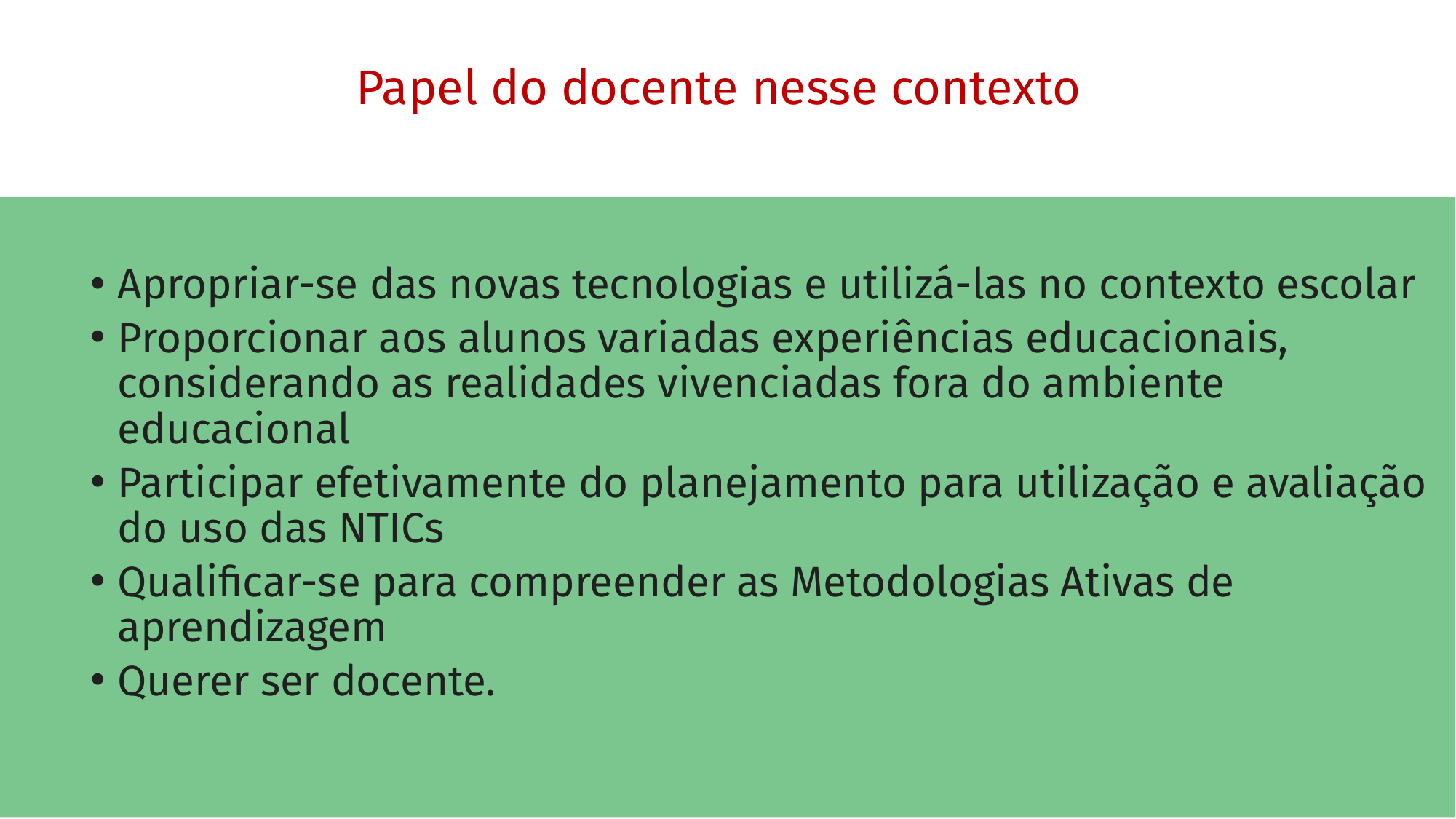

# Papel do docente nesse contexto

Apropriar-se das novas tecnologias e utilizá-las no contexto escolar
Proporcionar aos alunos variadas experiências educacionais, considerando as realidades vivenciadas fora do ambiente educacional
Participar efetivamente do planejamento para utilização e avaliação do uso das NTICs
Qualificar-se para compreender as Metodologias Ativas de aprendizagem
Querer ser docente.